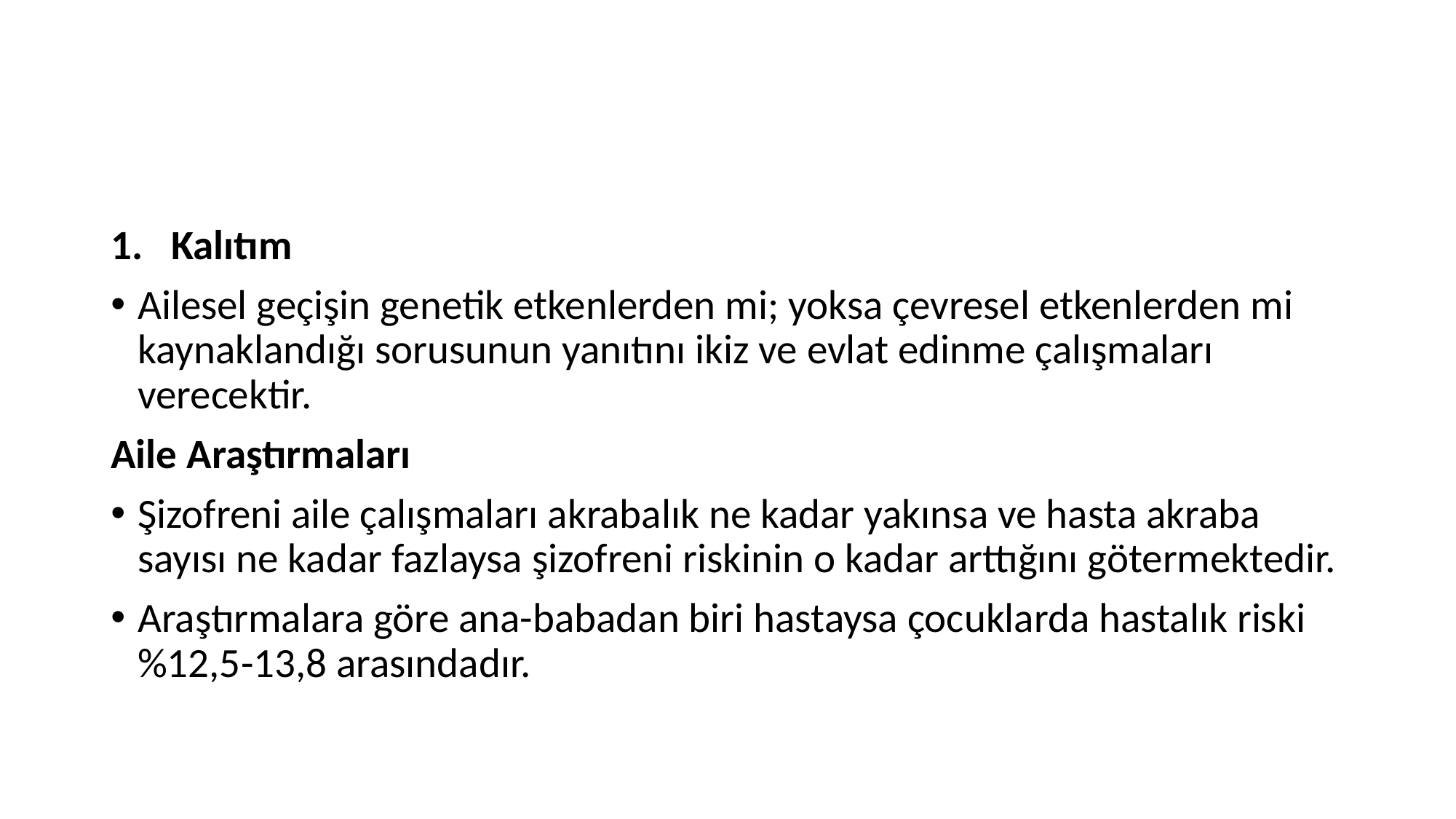

#
Kalıtım
Ailesel geçişin genetik etkenlerden mi; yoksa çevresel etkenlerden mi kaynaklandığı sorusunun yanıtını ikiz ve evlat edinme çalışmaları verecektir.
Aile Araştırmaları
Şizofreni aile çalışmaları akrabalık ne kadar yakınsa ve hasta akraba sayısı ne kadar fazlaysa şizofreni riskinin o kadar arttığını götermektedir.
Araştırmalara göre ana-babadan biri hastaysa çocuklarda hastalık riski %12,5-13,8 arasındadır.